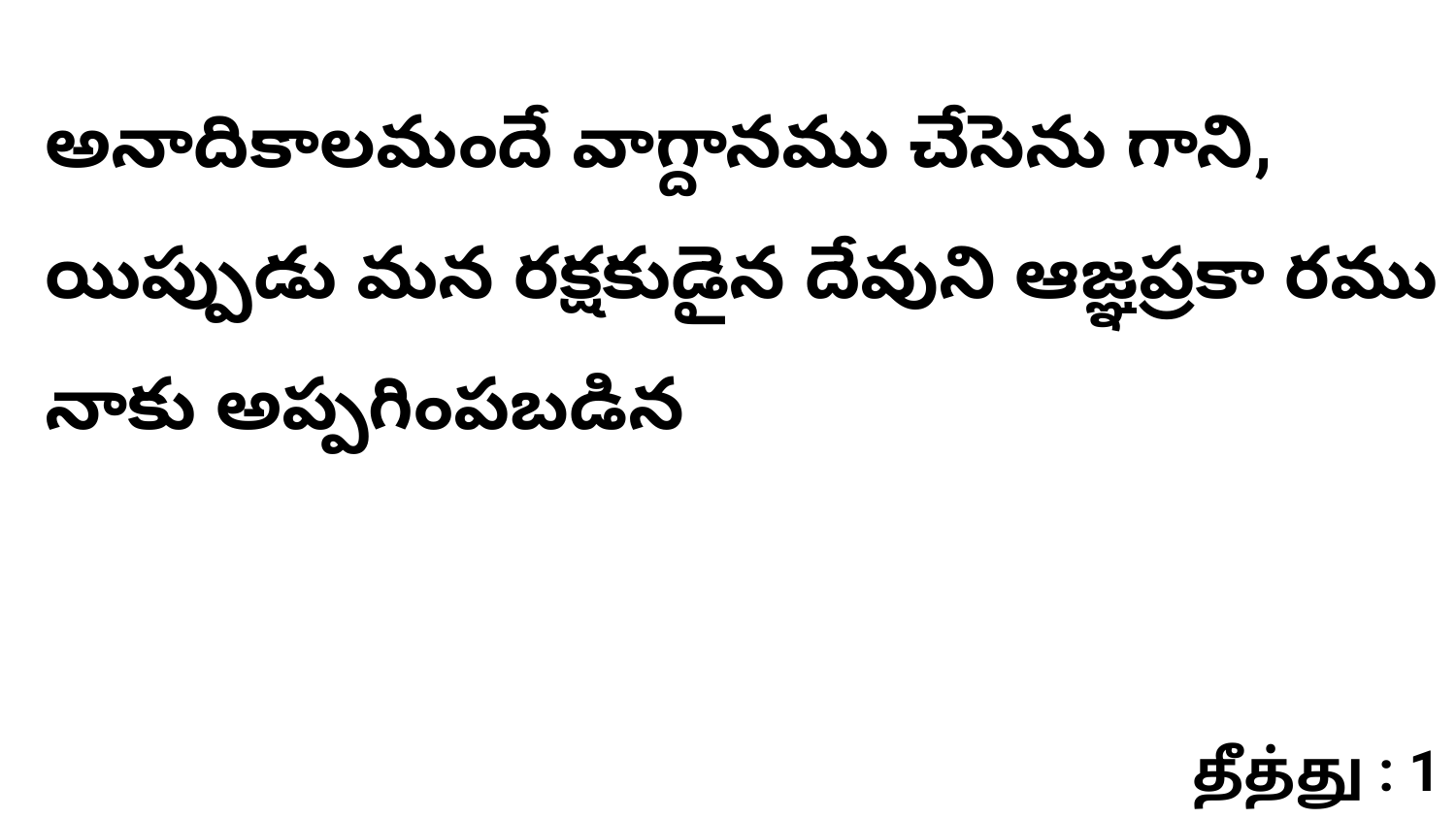

అనాదికాలమందే వాగ్దానము చేసెను గాని, యిప్పుడు మన రక్షకుడైన దేవుని ఆజ్ఞప్రకా రము నాకు అప్పగింపబడిన
தீத்து : 1